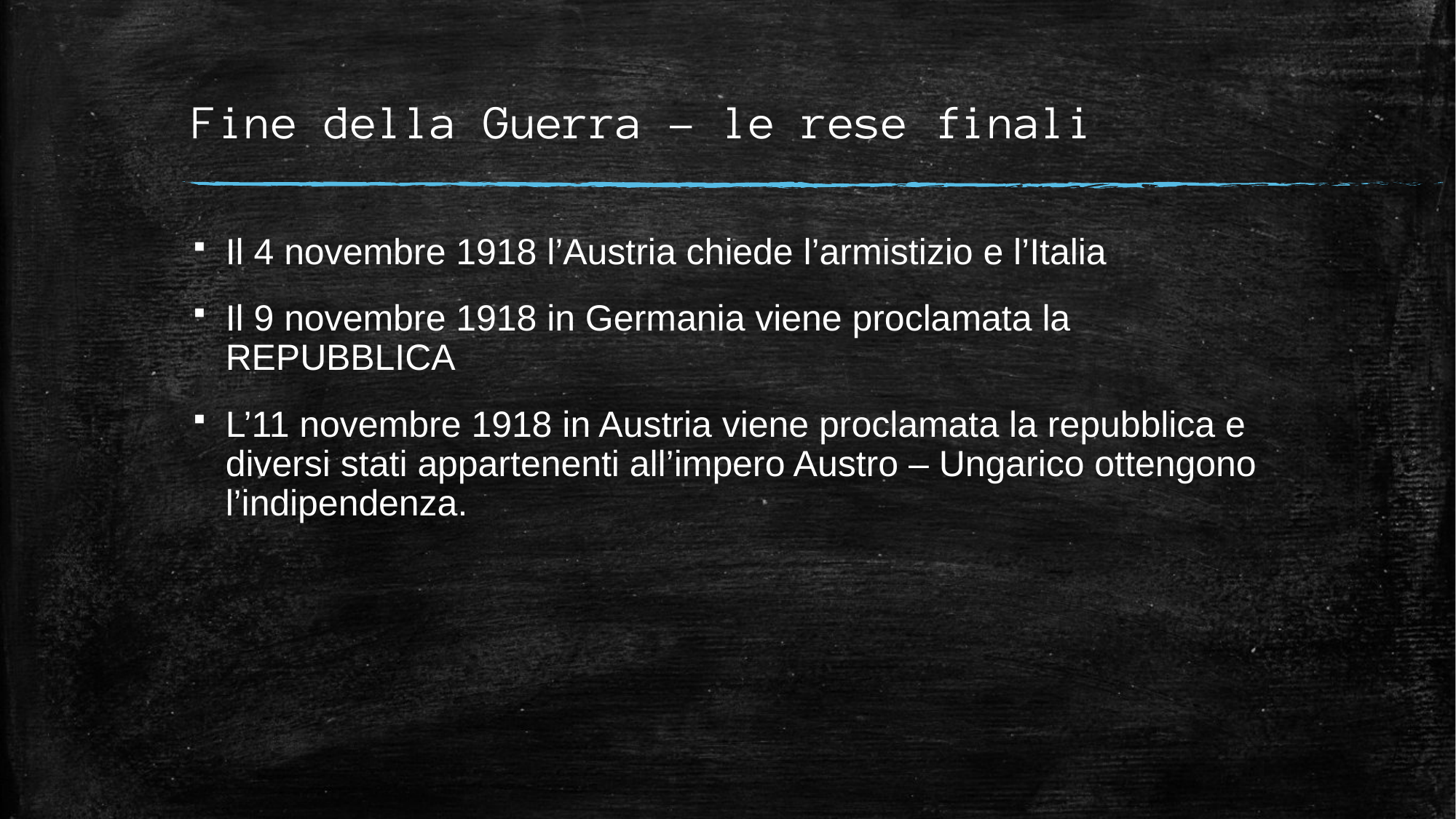

# Fine della Guerra – le rese finali
Il 4 novembre 1918 l’Austria chiede l’armistizio e l’Italia
Il 9 novembre 1918 in Germania viene proclamata la REPUBBLICA
L’11 novembre 1918 in Austria viene proclamata la repubblica e diversi stati appartenenti all’impero Austro – Ungarico ottengono l’indipendenza.